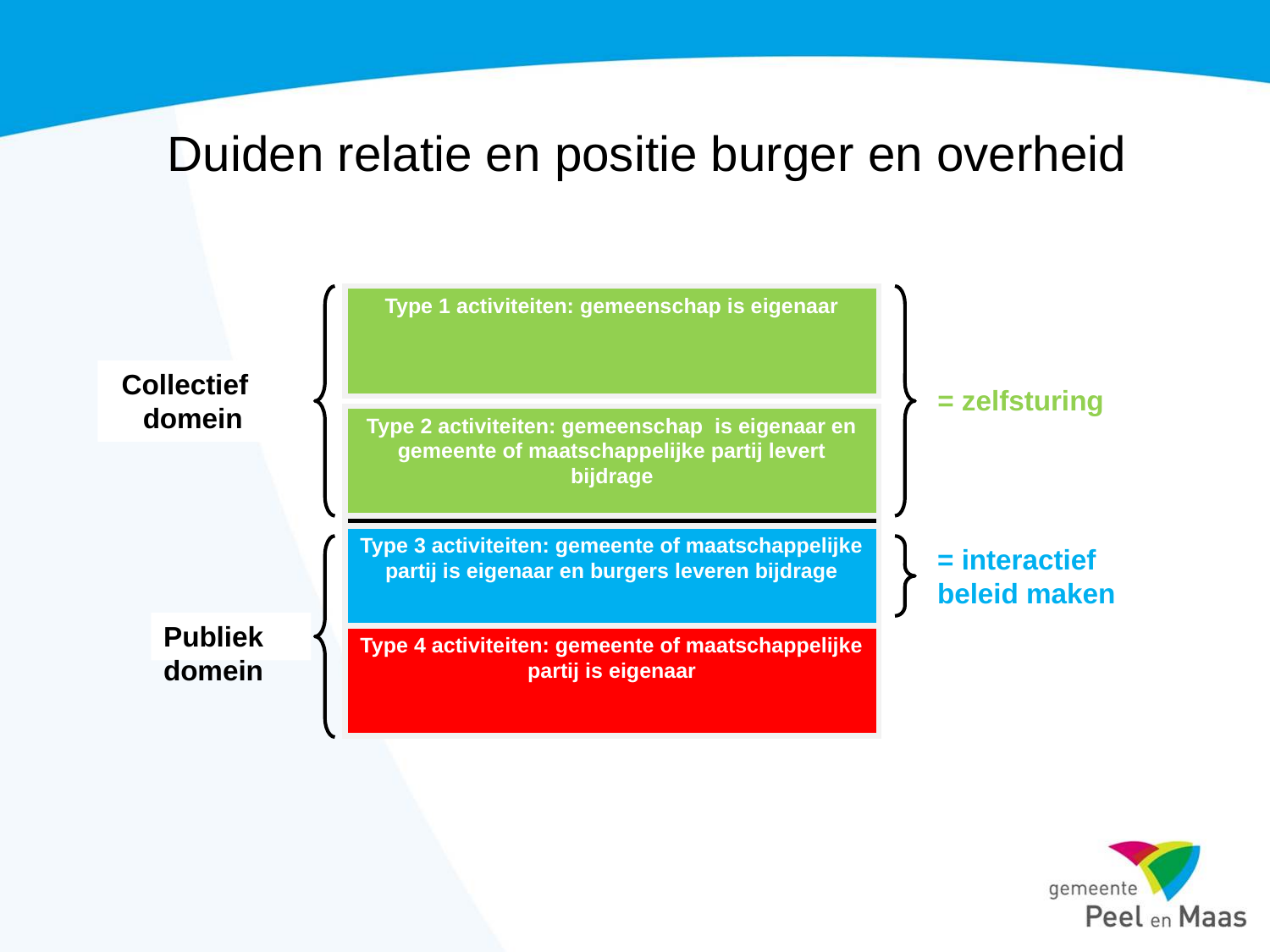

Duiden relatie en positie burger en overheid

Type 1 activiteiten: gemeenschap is eigenaar

Collectief   domein
= zelfsturing
Type 2 activiteiten: gemeenschap  is eigenaar en gemeente of maatschappelijke partij levert bijdrage

Type 3 activiteiten: gemeente of maatschappelijke partij is eigenaar en burgers leveren bijdrage

= interactief beleid maken
Publiek domein
Type 4 activiteiten: gemeente of maatschappelijke partij is eigenaar